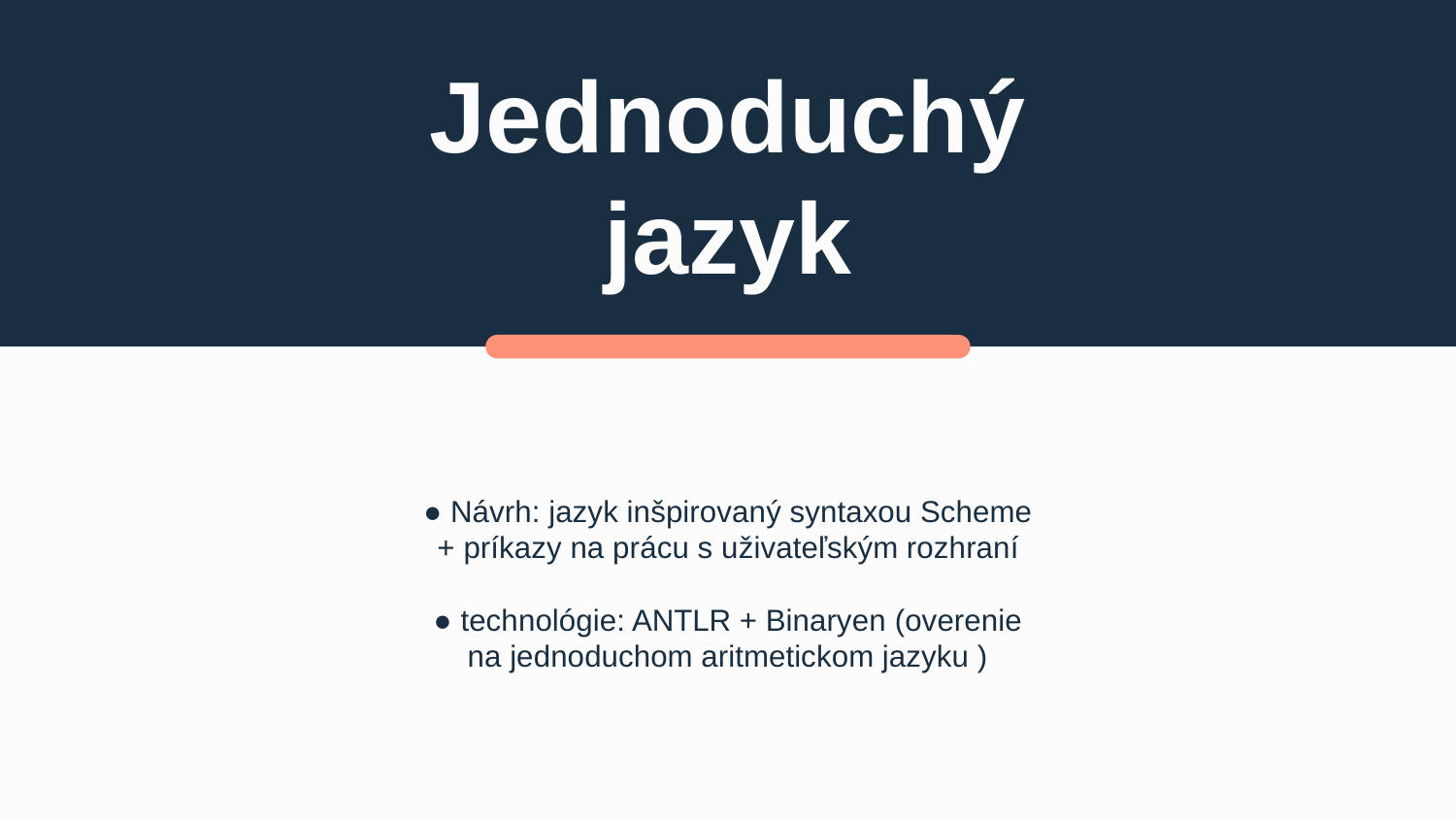

# Jednoduchý jazyk

● Návrh: jazyk inšpirovaný syntaxou Scheme + príkazy na prácu s uživateľským rozhraní

● technológie: ANTLR + Binaryen (overenie na jednoduchom aritmetickom jazyku )